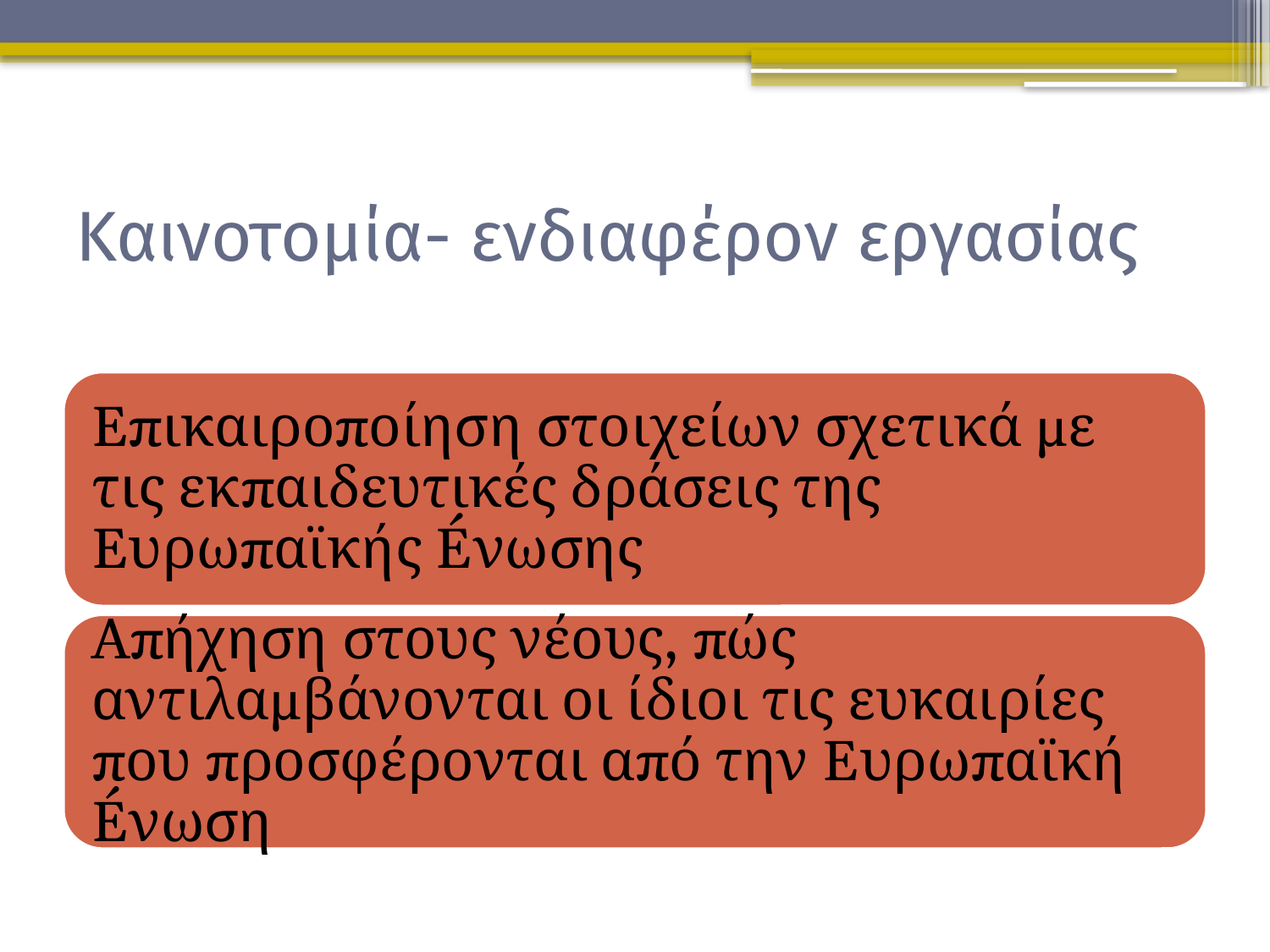

# Καινοτομία- ενδιαφέρον εργασίας
Επικαιροποίηση στοιχείων σχετικά με τις εκπαιδευτικές δράσεις της Ευρωπαϊκής Ένωσης
Απήχηση στους νέους, πώς αντιλαμβάνονται οι ίδιοι τις ευκαιρίες που προσφέρονται από την Ευρωπαϊκή Ένωση